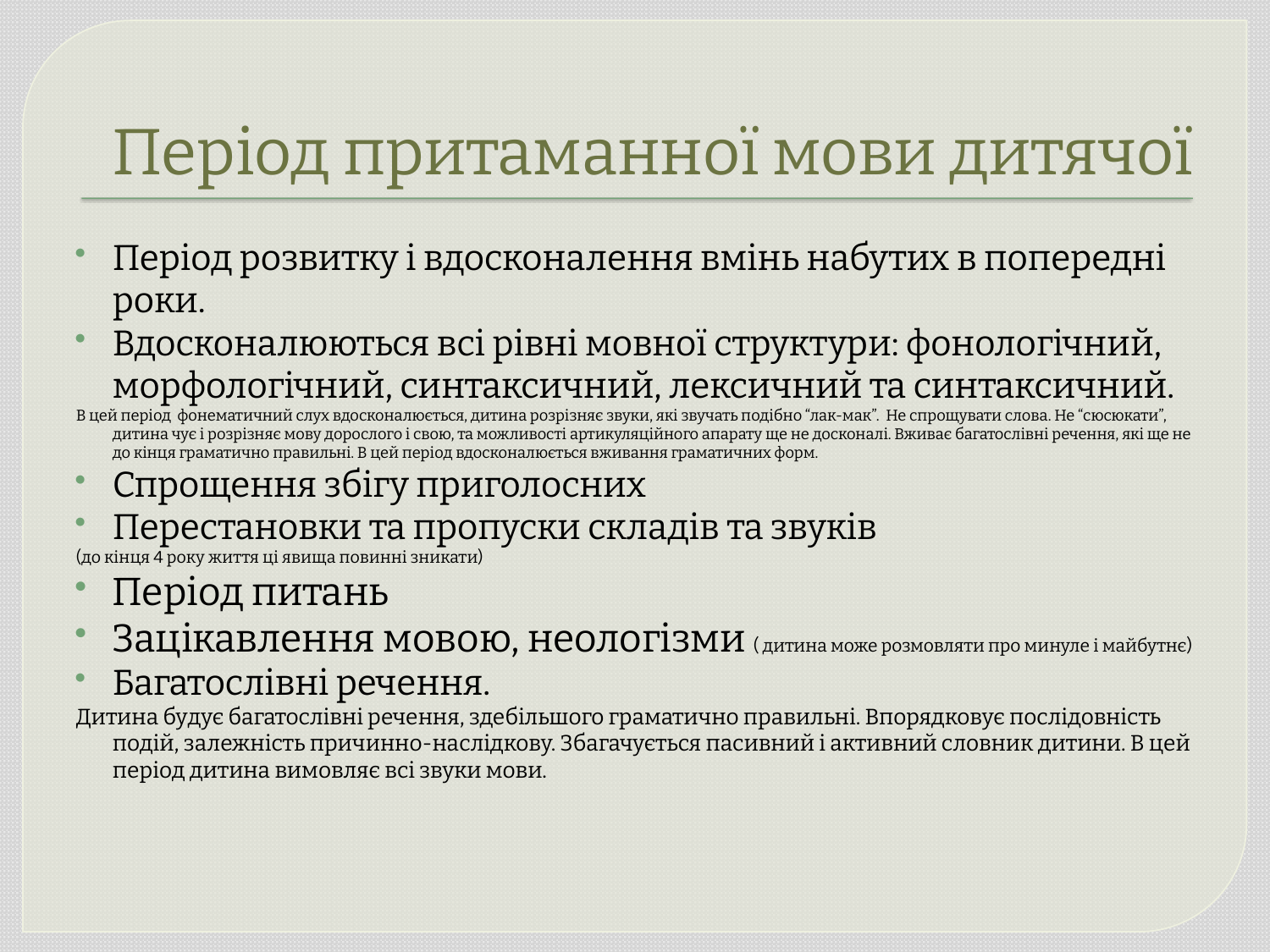

# Період притаманної мови дитячої
Період розвитку і вдосконалення вмінь набутих в попередні роки.
Вдосконалюються всі рівні мовної структури: фонологічний, морфологічний, синтаксичний, лексичний та синтаксичний.
В цей період  фонематичний слух вдосконалюється, дитина розрізняє звуки, які звучать подібно “лак-мак”.  Не спрощувати слова. Не “сюсюкати”, дитина чує і розрізняє мову дорослого і свою, та можливості артикуляційного апарату ще не досконалі. Вживає багатослівні речення, які ще не до кінця граматично правильні. В цей період вдосконалюється вживання граматичних форм.
Спрощення збігу приголосних
Перестановки та пропуски складів та звуків
(до кінця 4 року життя ці явища повинні зникати)
Період питань
Зацікавлення мовою, неологізми ( дитина може розмовляти про минуле і майбутнє)
Багатослівні речення.
Дитина будує багатослівні речення, здебільшого граматично правильні. Впорядковує послідовність подій, залежність причинно-наслідкову. Збагачується пасивний і активний словник дитини. В цей період дитина вимовляє всі звуки мови.